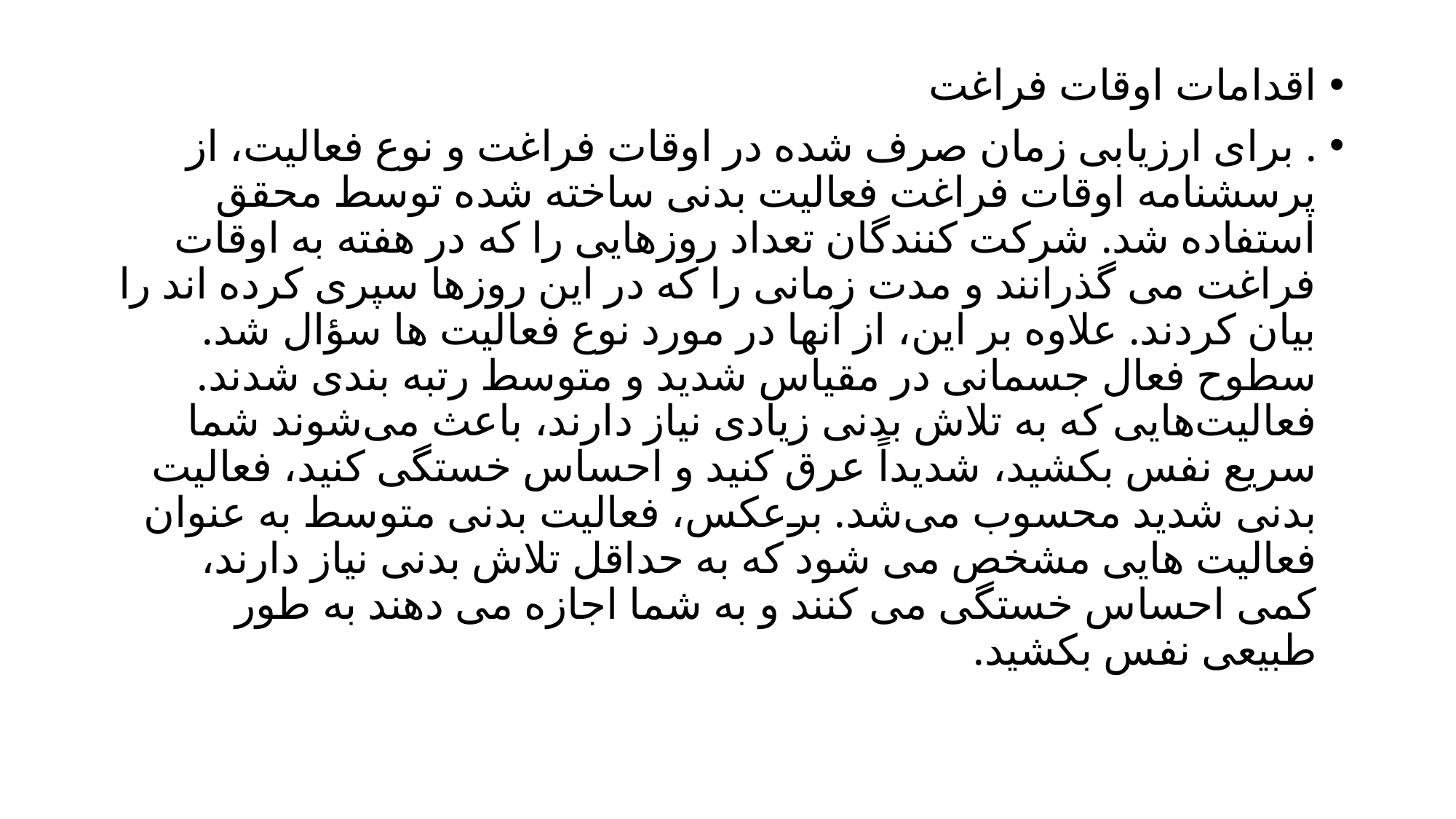

اقدامات اوقات فراغت
. برای ارزیابی زمان صرف شده در اوقات فراغت و نوع فعالیت، از پرسشنامه اوقات فراغت فعالیت بدنی ساخته شده توسط محقق استفاده شد. شرکت کنندگان تعداد روزهایی را که در هفته به اوقات فراغت می گذرانند و مدت زمانی را که در این روزها سپری کرده اند را بیان کردند. علاوه بر این، از آنها در مورد نوع فعالیت ها سؤال شد. سطوح فعال جسمانی در مقیاس شدید و متوسط رتبه بندی شدند. فعالیت‌هایی که به تلاش بدنی زیادی نیاز دارند، باعث می‌شوند شما سریع نفس بکشید، شدیداً عرق کنید و احساس خستگی کنید، فعالیت بدنی شدید محسوب می‌شد. برعکس، فعالیت بدنی متوسط به عنوان فعالیت هایی مشخص می شود که به حداقل تلاش بدنی نیاز دارند، کمی احساس خستگی می کنند و به شما اجازه می دهند به طور طبیعی نفس بکشید.